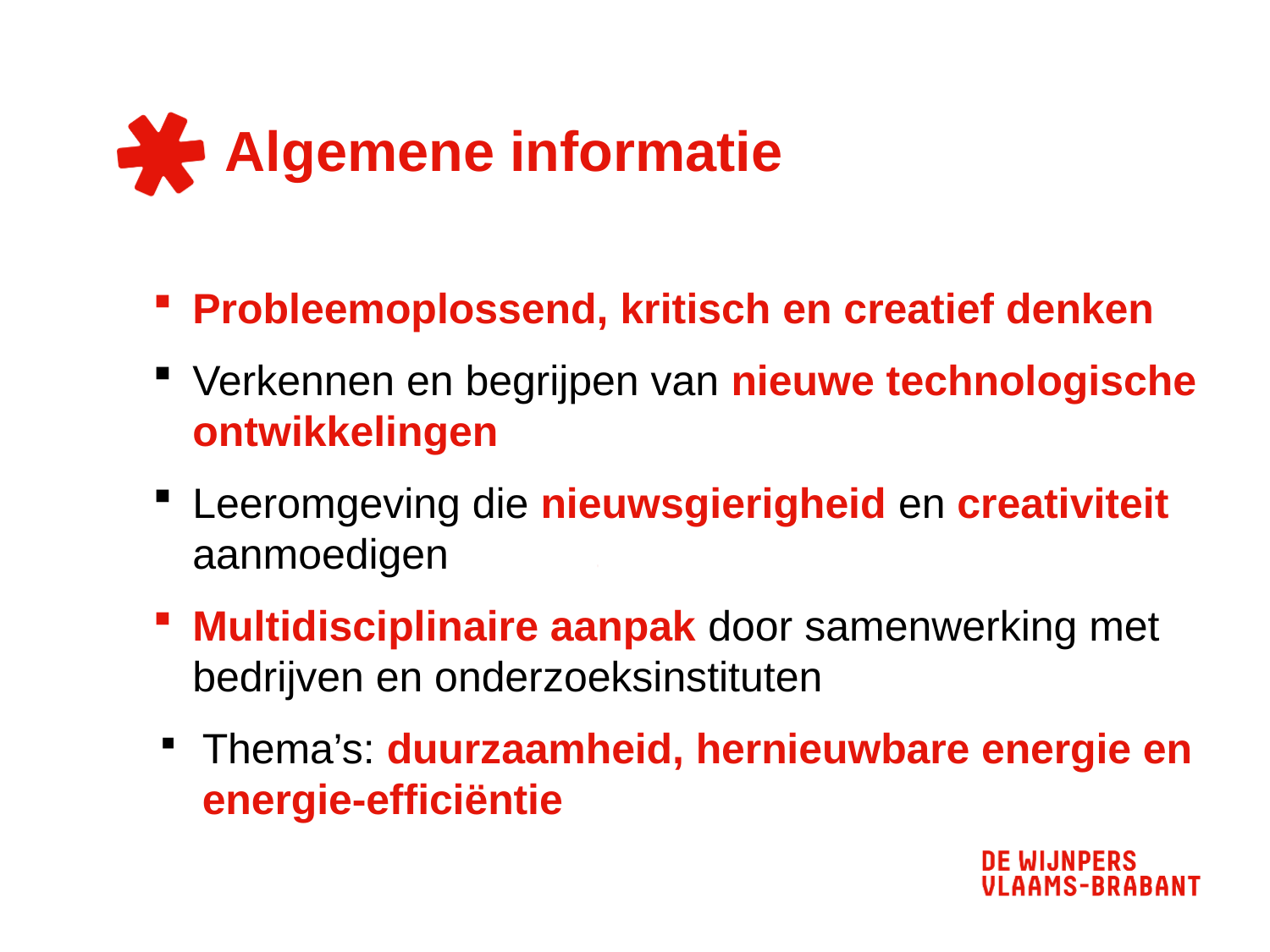

# Algemene informatie
Probleemoplossend, kritisch en creatief denken
Verkennen en begrijpen van nieuwe technologische ontwikkelingen
Leeromgeving die nieuwsgierigheid en creativiteit aanmoedigen
Multidisciplinaire aanpak door samenwerking met bedrijven en onderzoeksinstituten
Thema’s: duurzaamheid, hernieuwbare energie en energie-efficiëntie